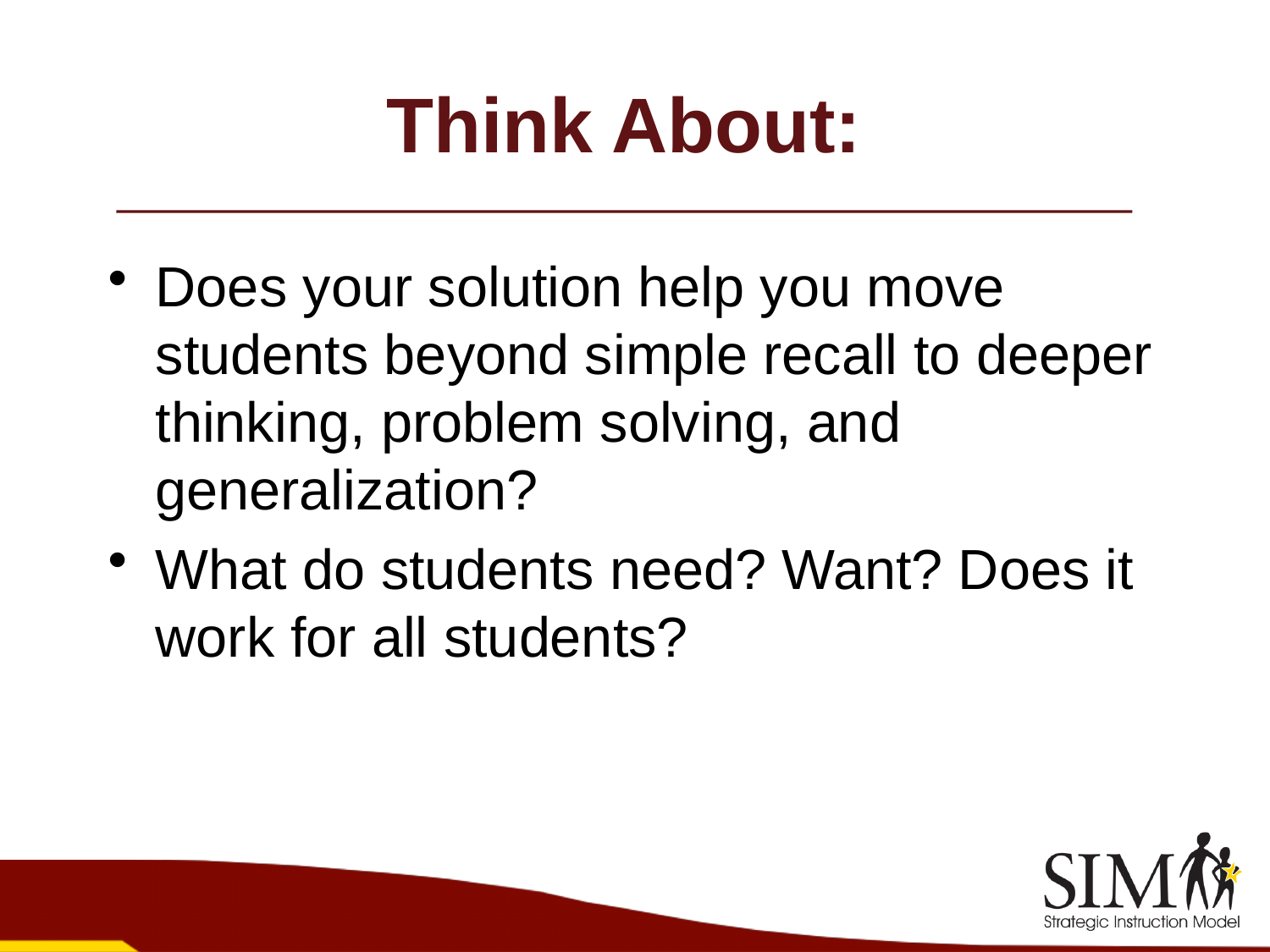

# Think About:
Does your solution help you move students beyond simple recall to deeper thinking, problem solving, and generalization?
What do students need? Want? Does it work for all students?